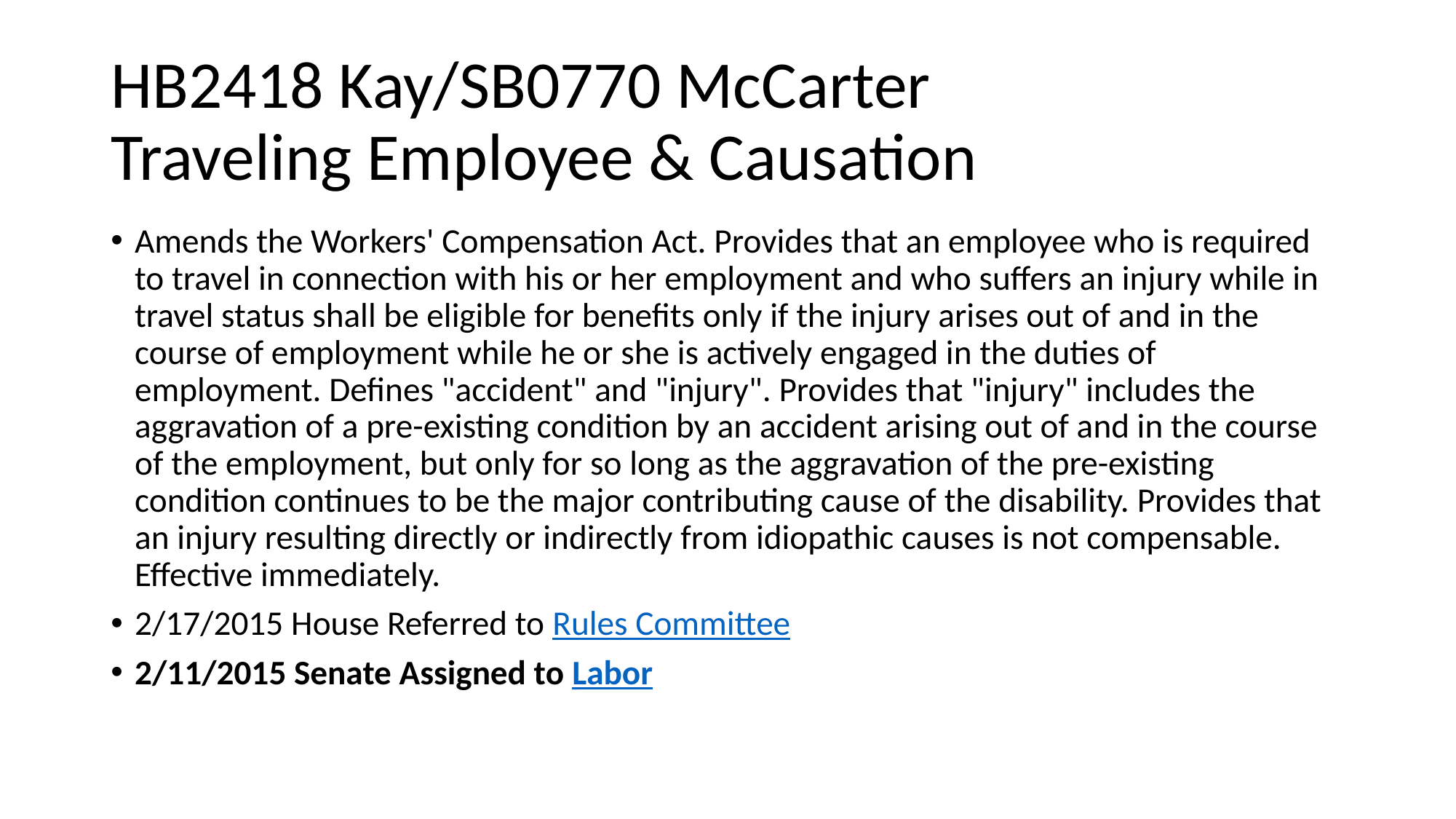

# HB2418 Kay/SB0770 McCarter Traveling Employee & Causation
Amends the Workers' Compensation Act. Provides that an employee who is required to travel in connection with his or her employment and who suffers an injury while in travel status shall be eligible for benefits only if the injury arises out of and in the course of employment while he or she is actively engaged in the duties of employment. Defines "accident" and "injury". Provides that "injury" includes the aggravation of a pre-existing condition by an accident arising out of and in the course of the employment, but only for so long as the aggravation of the pre-existing condition continues to be the major contributing cause of the disability. Provides that an injury resulting directly or indirectly from idiopathic causes is not compensable. Effective immediately.
2/17/2015 House Referred to Rules Committee
2/11/2015 Senate Assigned to Labor